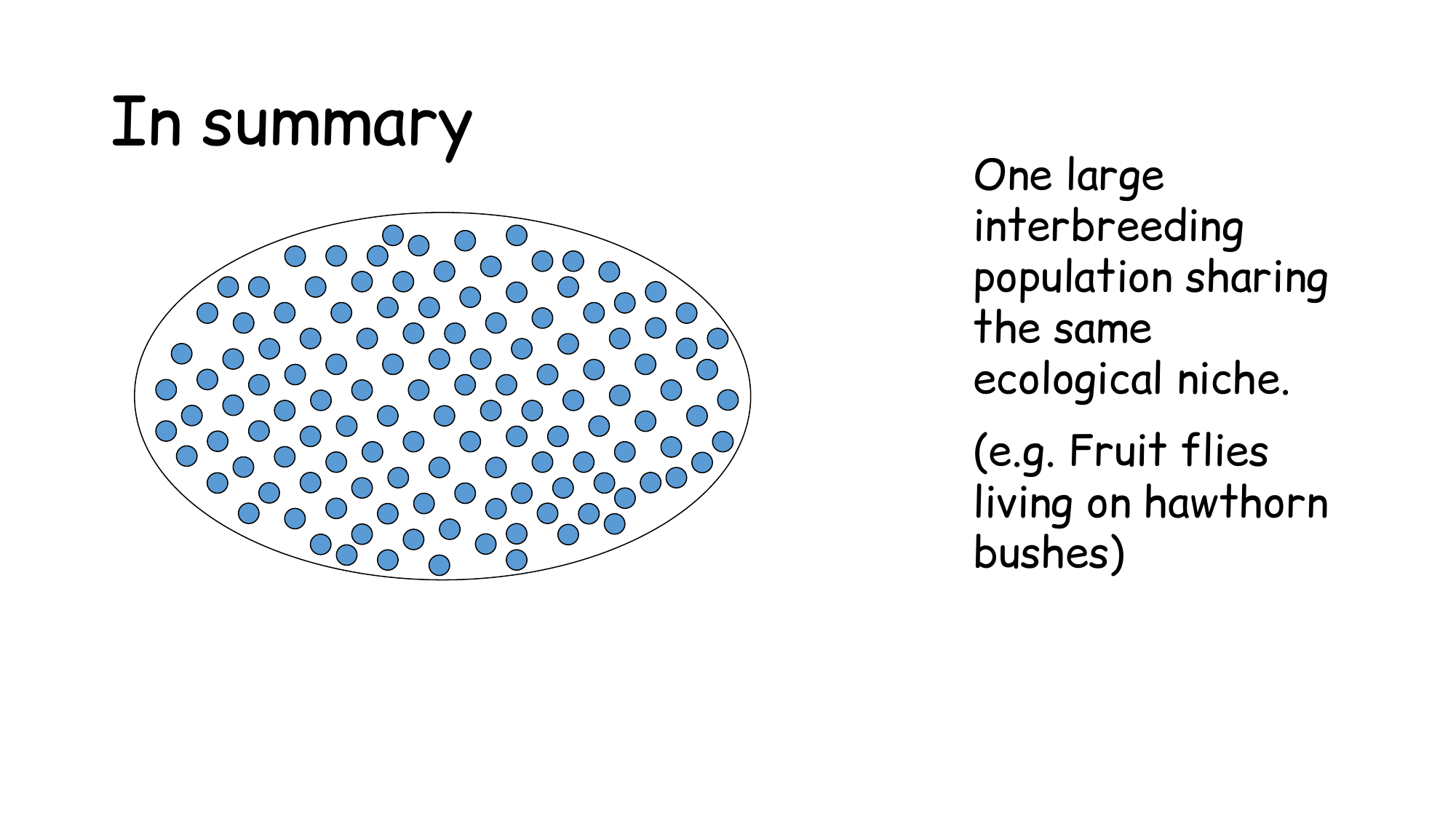

In summary
One large interbreeding population sharing the same ecological niche.
(e.g. Fruit flies living on hawthorn bushes)